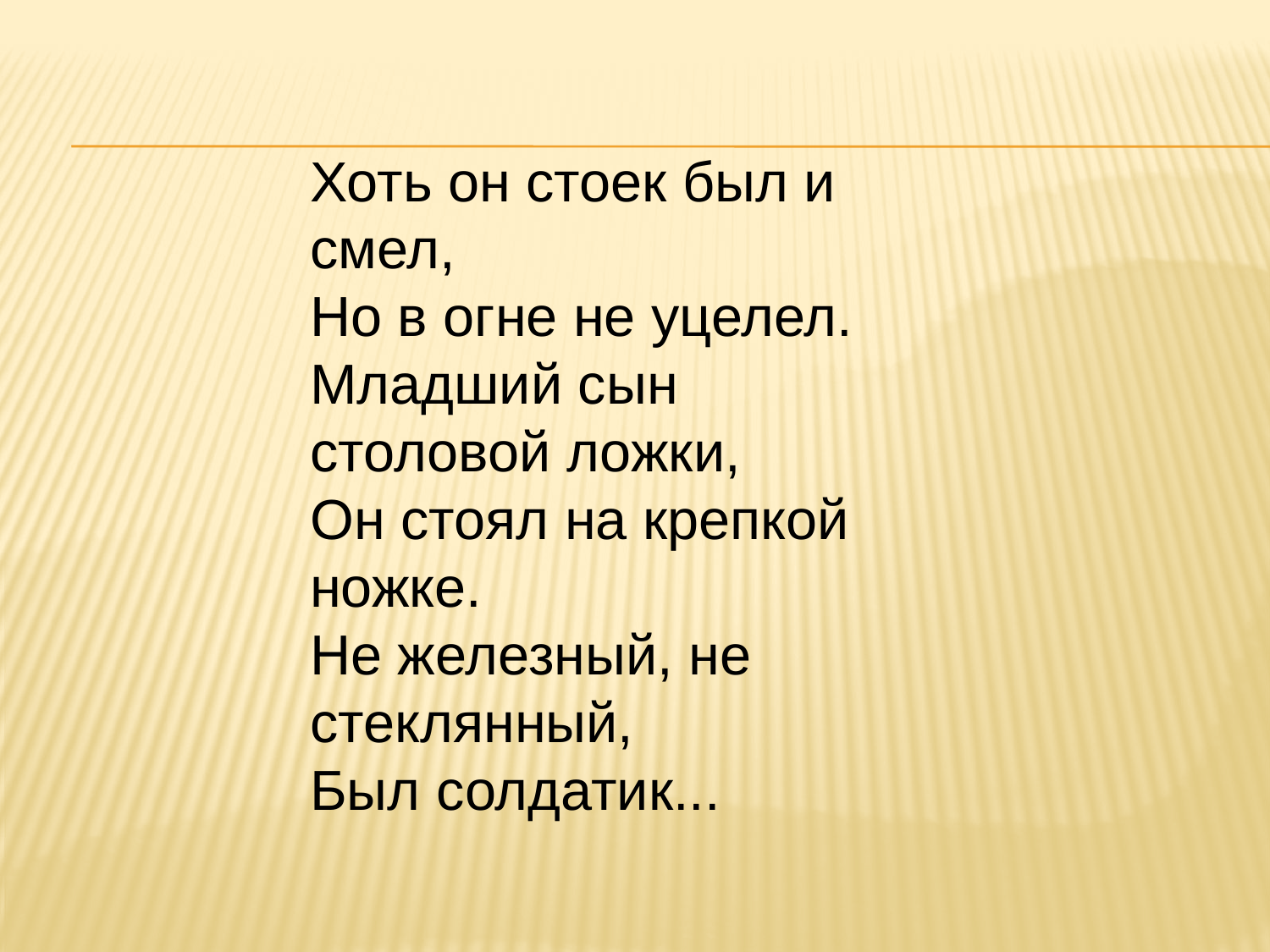

Хоть он стоек был и смел,
Но в огне не уцелел.
Младший сын столовой ложки,
Он стоял на крепкой ножке.
Не железный, не стеклянный,
Был солдатик...